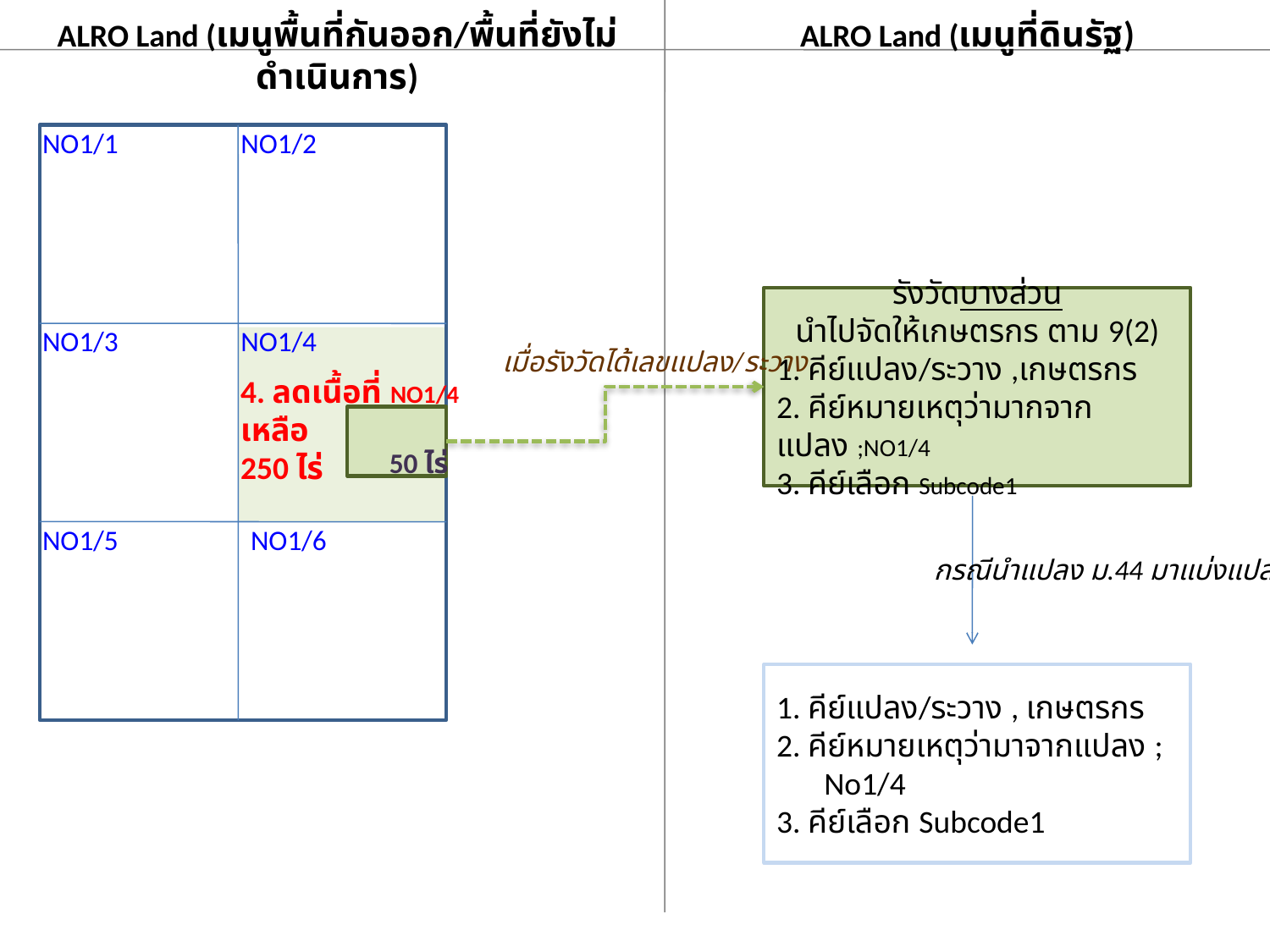

ALRO Land (เมนูพื้นที่กันออก/พื้นที่ยังไม่ดำเนินการ)
ALRO Land (เมนูที่ดินรัฐ)
NO1/1
NO1/2

รังวัดบางส่วน
นำไปจัดให้เกษตรกร ตาม 9(2)
1. คีย์แปลง/ระวาง ,เกษตรกร
2. คีย์หมายเหตุว่ามากจากแปลง ;NO1/4
3. คีย์เลือก Subcode1
NO1/3
NO1/4

เมื่อรังวัดได้เลขแปลง/ระวาง
4. ลดเนื้อที่ NO1/4
เหลือ
250 ไร่

50 ไร่
NO1/5
NO1/6
กรณีนำแปลง ม.44 มาแบ่งแปลง
1. คีย์แปลง/ระวาง , เกษตรกร
2. คีย์หมายเหตุว่ามาจากแปลง ; No1/4
3. คีย์เลือก Subcode1